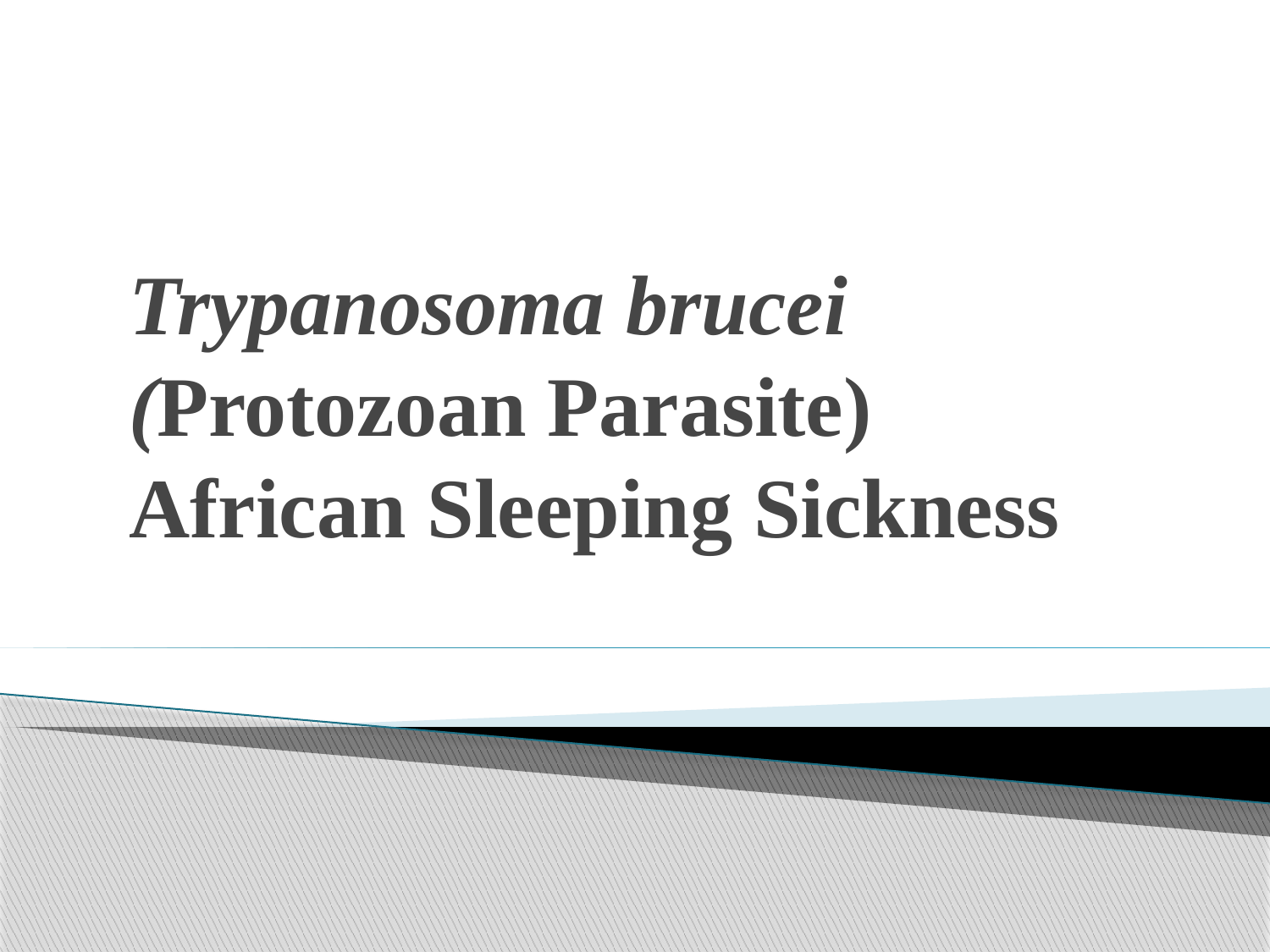

# Trypanosoma brucei (Protozoan Parasite) African Sleeping Sickness